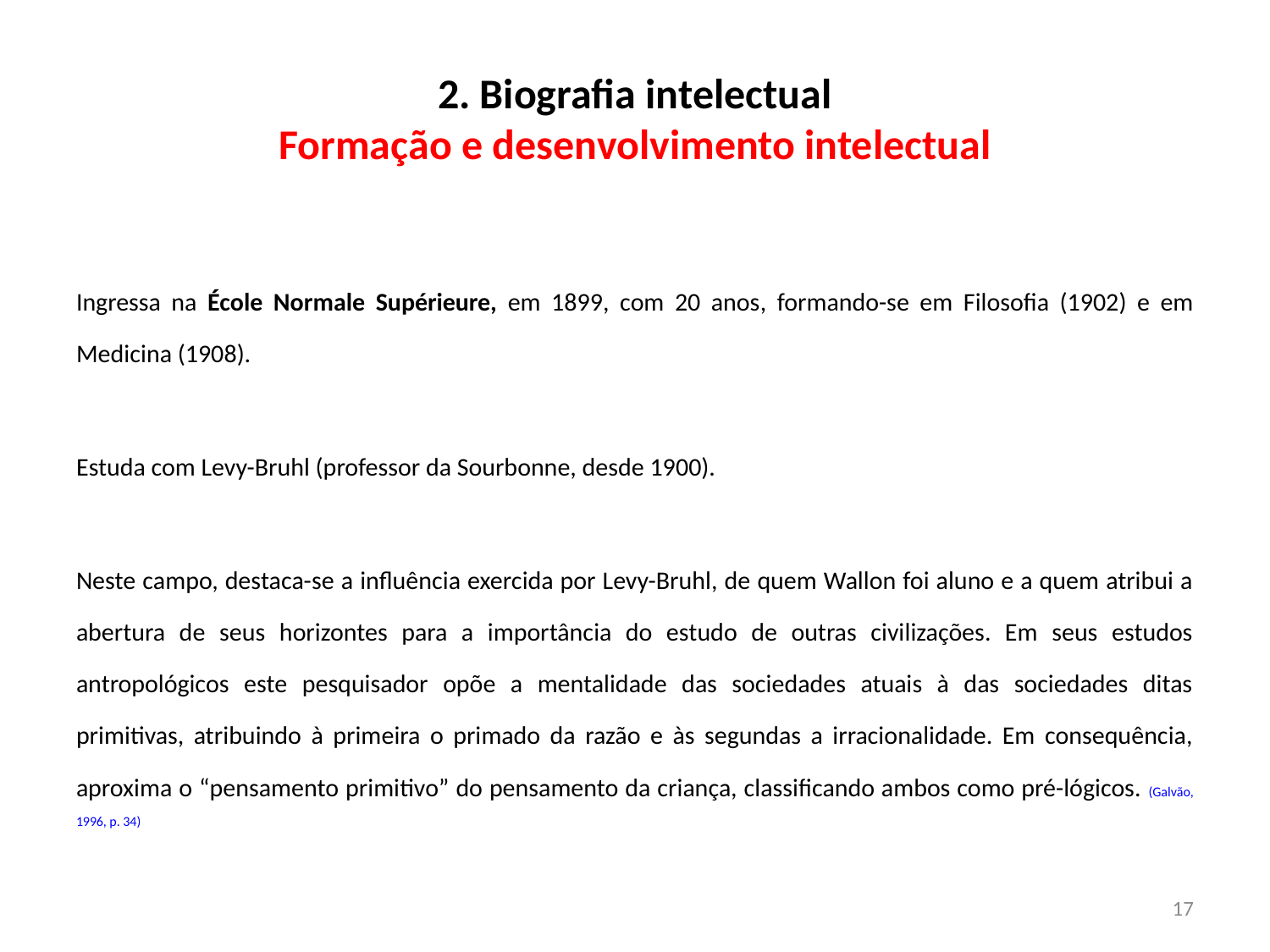

# 2. Biografia intelectual Formação e desenvolvimento intelectual

Ingressa na École Normale Supérieure, em 1899, com 20 anos, formando-se em Filosofia (1902) e em Medicina (1908).

Estuda com Levy-Bruhl (professor da Sourbonne, desde 1900).

Neste campo, destaca-se a influência exercida por Levy-Bruhl, de quem Wallon foi aluno e a quem atribui a abertura de seus horizontes para a importância do estudo de outras civilizações. Em seus estudos antropológicos este pesquisador opõe a mentalidade das sociedades atuais à das sociedades ditas primitivas, atribuindo à primeira o primado da razão e às segundas a irracionalidade. Em consequência, aproxima o “pensamento primitivo” do pensamento da criança, classificando ambos como pré-lógicos. (Galvão, 1996, p. 34)

17